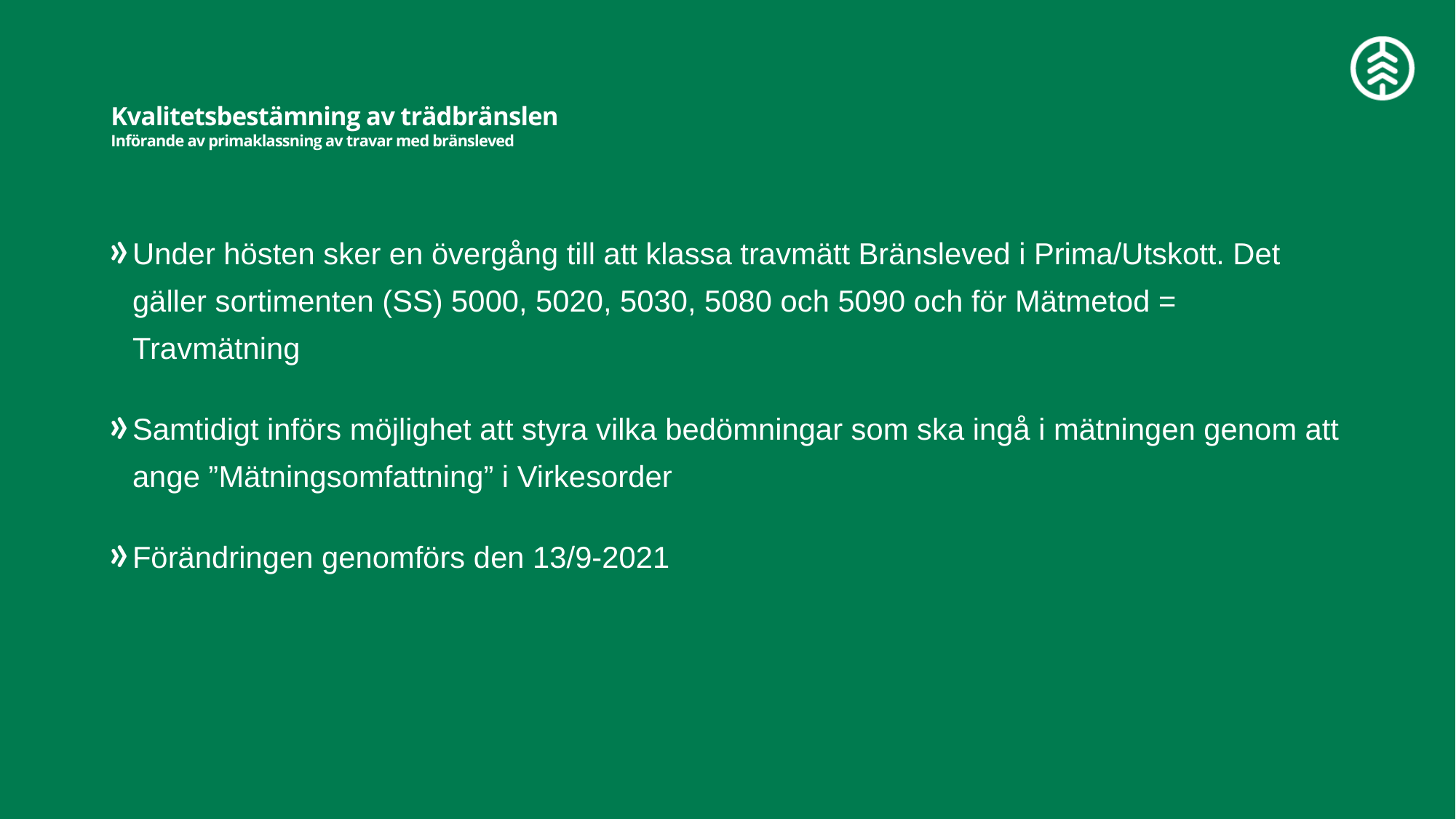

# Kvalitetsbestämning av trädbränslen Införande av primaklassning av travar med bränsleved
Under hösten sker en övergång till att klassa travmätt Bränsleved i Prima/Utskott. Det gäller sortimenten (SS) 5000, 5020, 5030, 5080 och 5090 och för Mätmetod = Travmätning
Samtidigt införs möjlighet att styra vilka bedömningar som ska ingå i mätningen genom att ange ”Mätningsomfattning” i Virkesorder
Förändringen genomförs den 13/9-2021